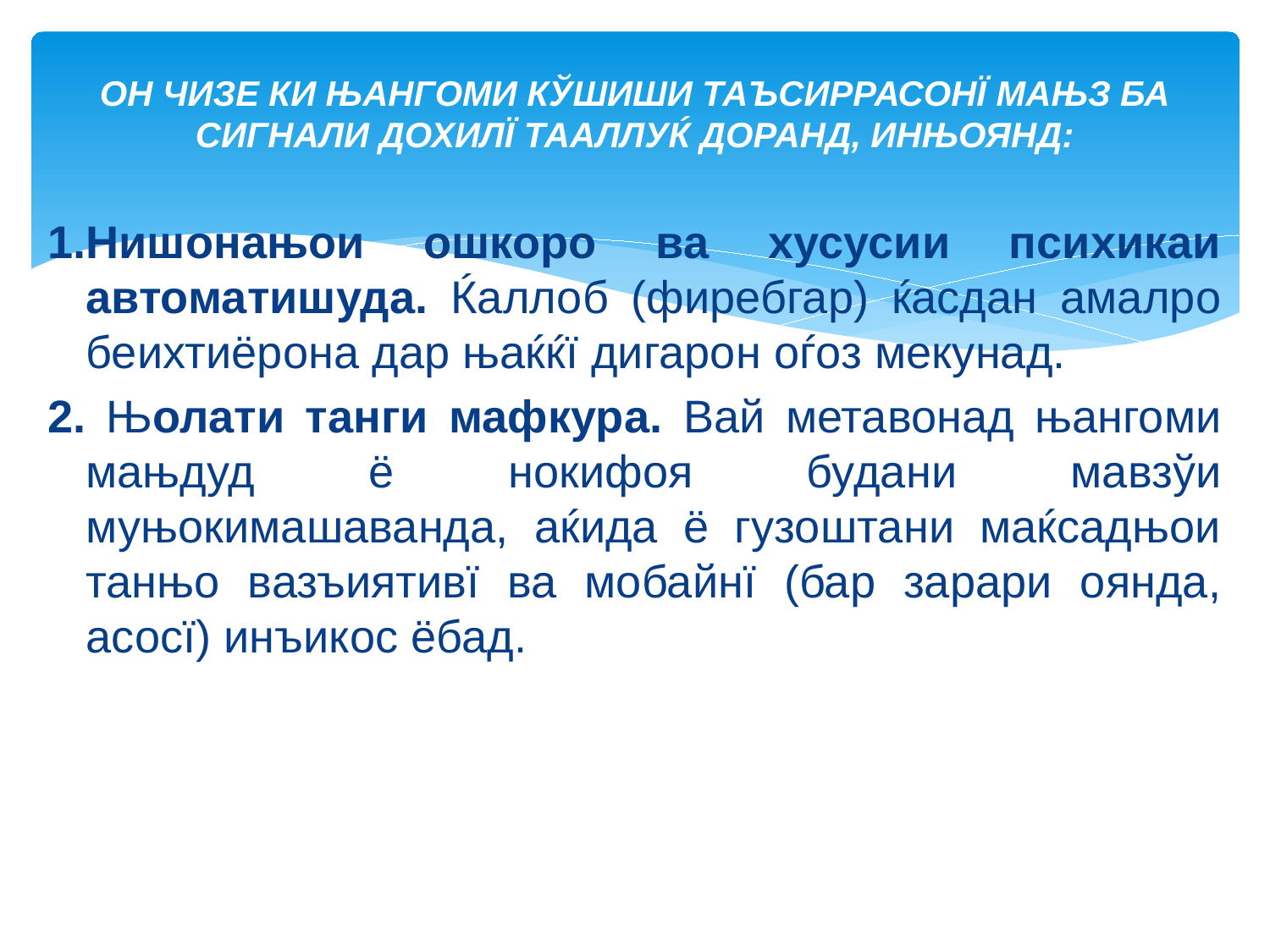

# ОН ЧИЗЕ КИ ЊАНГОМИ КЎШИШИ ТАЪСИРРАСОНЇ МАЊЗ БА СИГНАЛИ ДОХИЛЇ ТААЛЛУЌ ДОРАНД, ИНЊОЯНД:
1.Нишонањои ошкоро ва хусусии психикаи автоматишуда. Ќаллоб (фиребгар) ќасдан амалро беихтиёрона дар њаќќї дигарон оѓоз мекунад.
2. Њолати танги мафкура. Вай метавонад њангоми мањдуд ё нокифоя будани мавзўи муњокимашаванда, аќида ё гузоштани маќсадњои танњо вазъиятивї ва мобайнї (бар зарари оянда, асосї) инъикос ёбад.